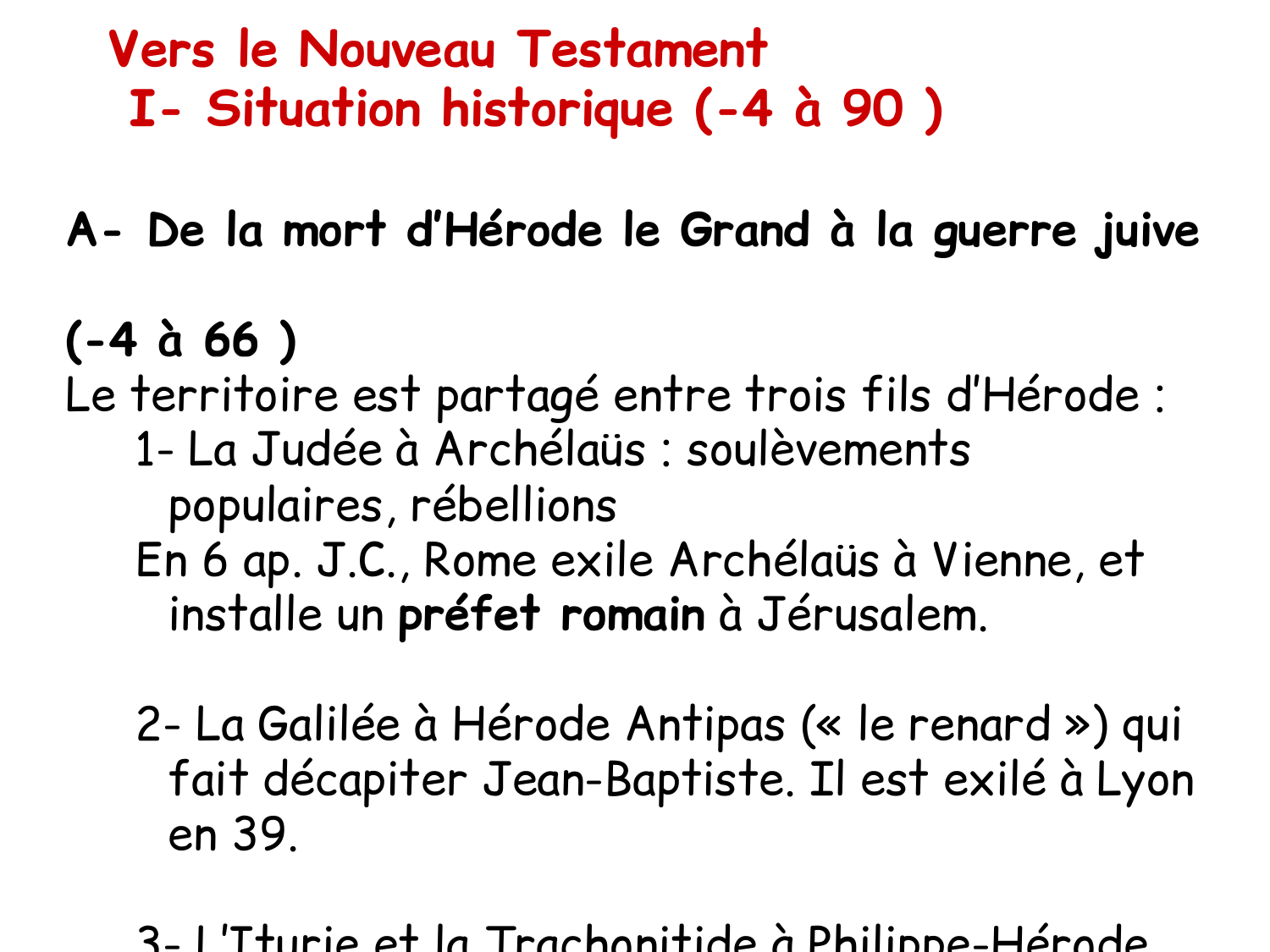

Vers le Nouveau Testament
 I- Situation historique (-4 à 90 )
A- De la mort d’Hérode le Grand à la guerre juive
(-4 à 66 )
Le territoire est partagé entre trois fils d’Hérode :
1- La Judée à Archélaüs : soulèvements populaires, rébellions
En 6 ap. J.C., Rome exile Archélaüs à Vienne, et installe un préfet romain à Jérusalem.

2- La Galilée à Hérode Antipas (« le renard ») qui fait décapiter Jean-Baptiste. Il est exilé à Lyon en 39.

3- L’Iturie et la Trachonitide à Philippe-Hérode.